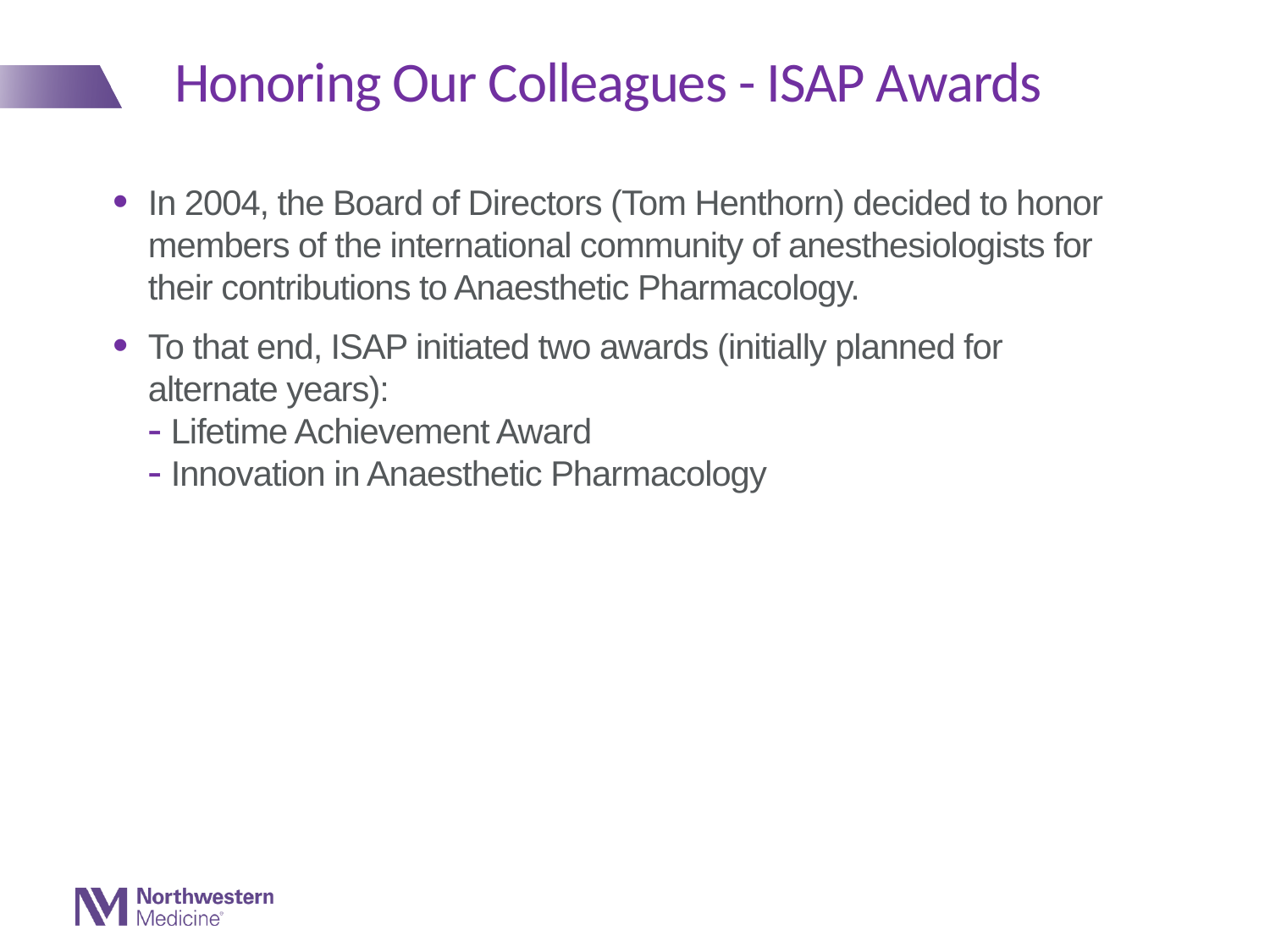

Honoring Our Colleagues - ISAP Awards
In 2004, the Board of Directors (Tom Henthorn) decided to honor members of the international community of anesthesiologists for their contributions to Anaesthetic Pharmacology.

To that end, ISAP initiated two awards (initially planned for alternate years):
Lifetime Achievement Award
Innovation in Anaesthetic Pharmacology